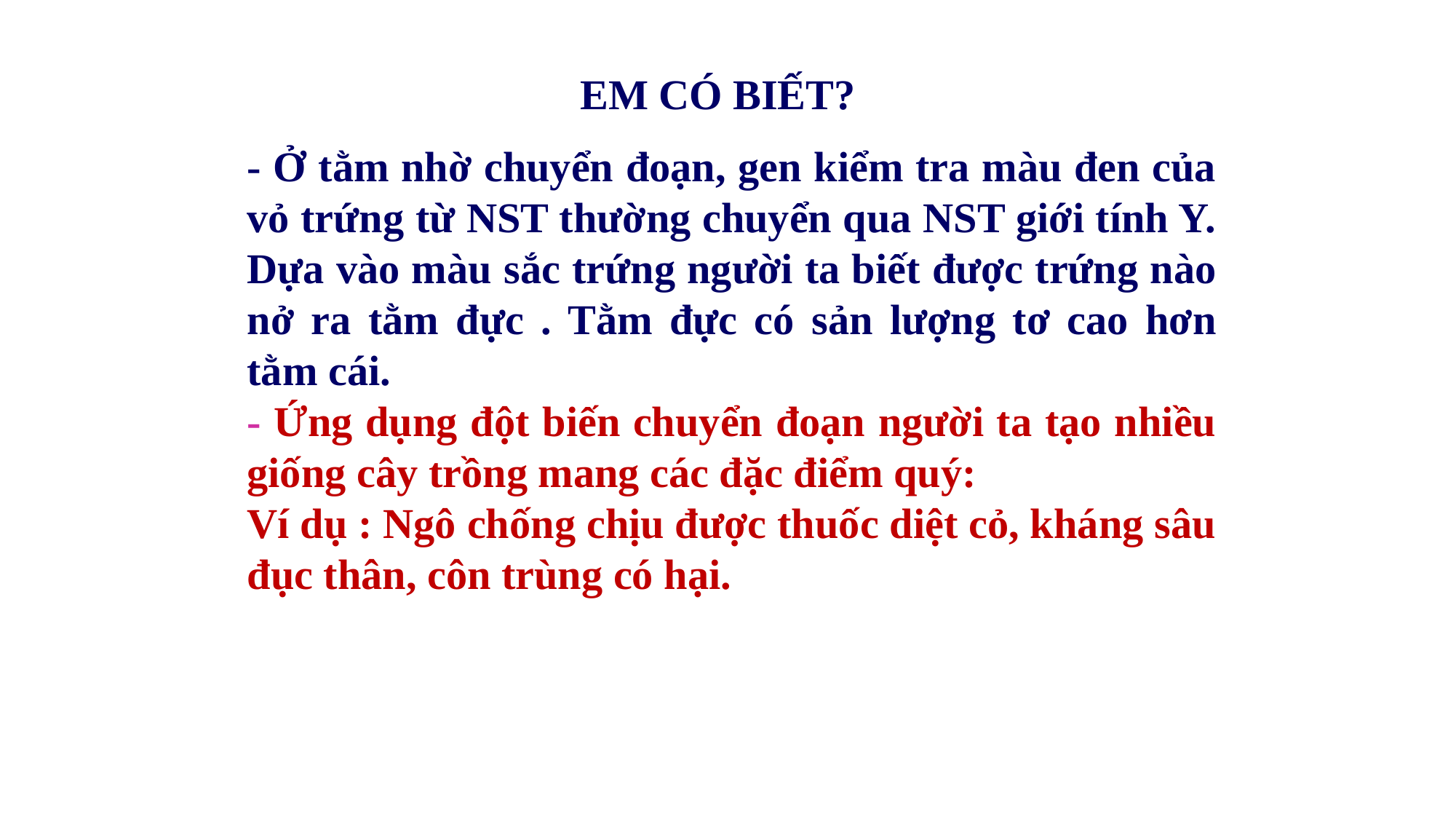

# EM CÓ BIẾT?
- Ở tằm nhờ chuyển đoạn, gen kiểm tra màu đen của vỏ trứng từ NST thường chuyển qua NST giới tính Y. Dựa vào màu sắc trứng người ta biết được trứng nào nở ra tằm đực . Tằm đực có sản lượng tơ cao hơn tằm cái.
- Ứng dụng đột biến chuyển đoạn người ta tạo nhiều giống cây trồng mang các đặc điểm quý:
Ví dụ : Ngô chống chịu được thuốc diệt cỏ, kháng sâu đục thân, côn trùng có hại.